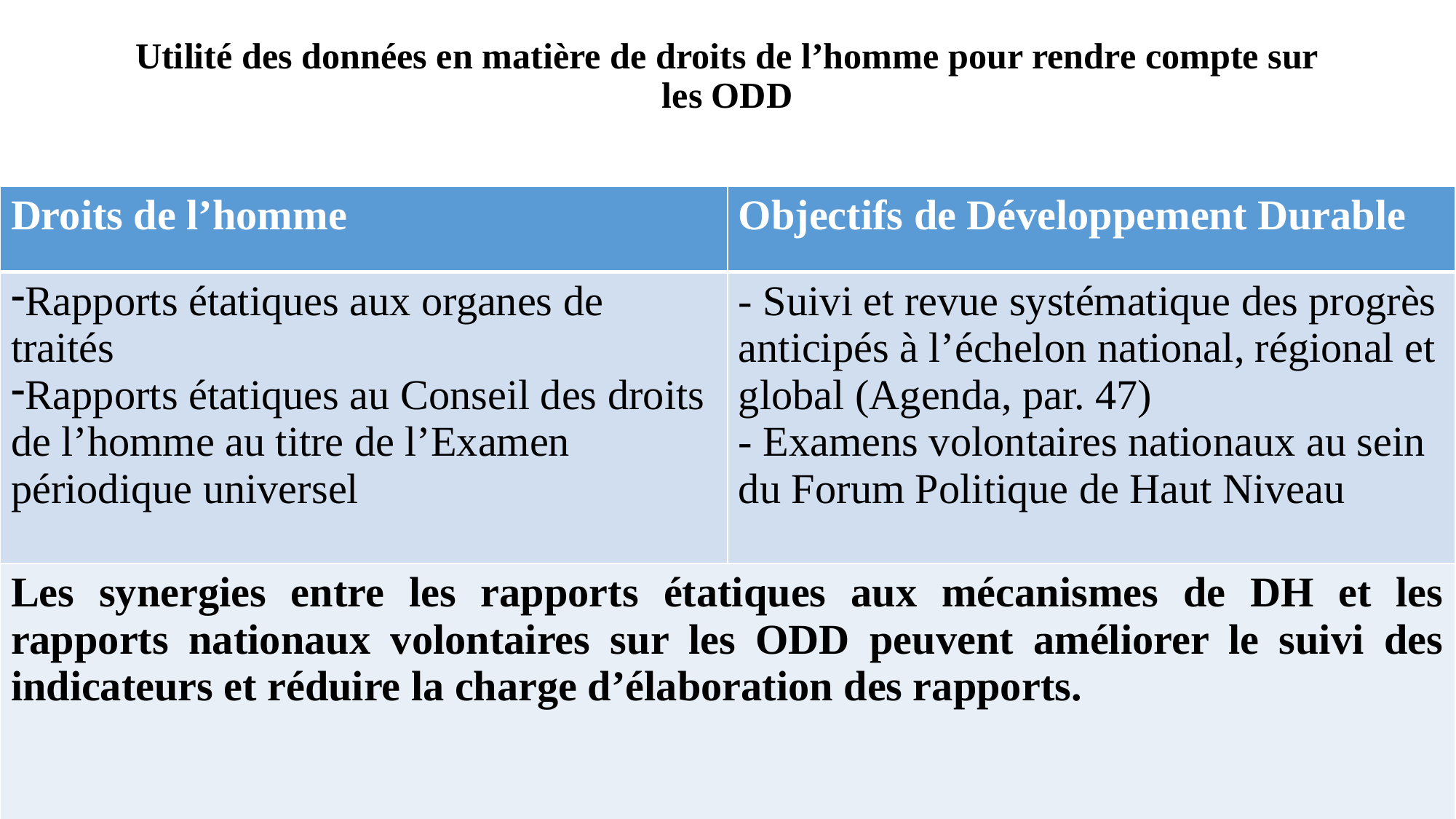

# Utilité des données en matière de droits de l’homme pour rendre compte sur les ODD
| Droits de l’homme | Objectifs de Développement Durable |
| --- | --- |
| Rapports étatiques aux organes de traités Rapports étatiques au Conseil des droits de l’homme au titre de l’Examen périodique universel | - Suivi et revue systématique des progrès anticipés à l’échelon national, régional et global (Agenda, par. 47) - Examens volontaires nationaux au sein du Forum Politique de Haut Niveau |
| Les synergies entre les rapports étatiques aux mécanismes de DH et les rapports nationaux volontaires sur les ODD peuvent améliorer le suivi des indicateurs et réduire la charge d’élaboration des rapports. |  |